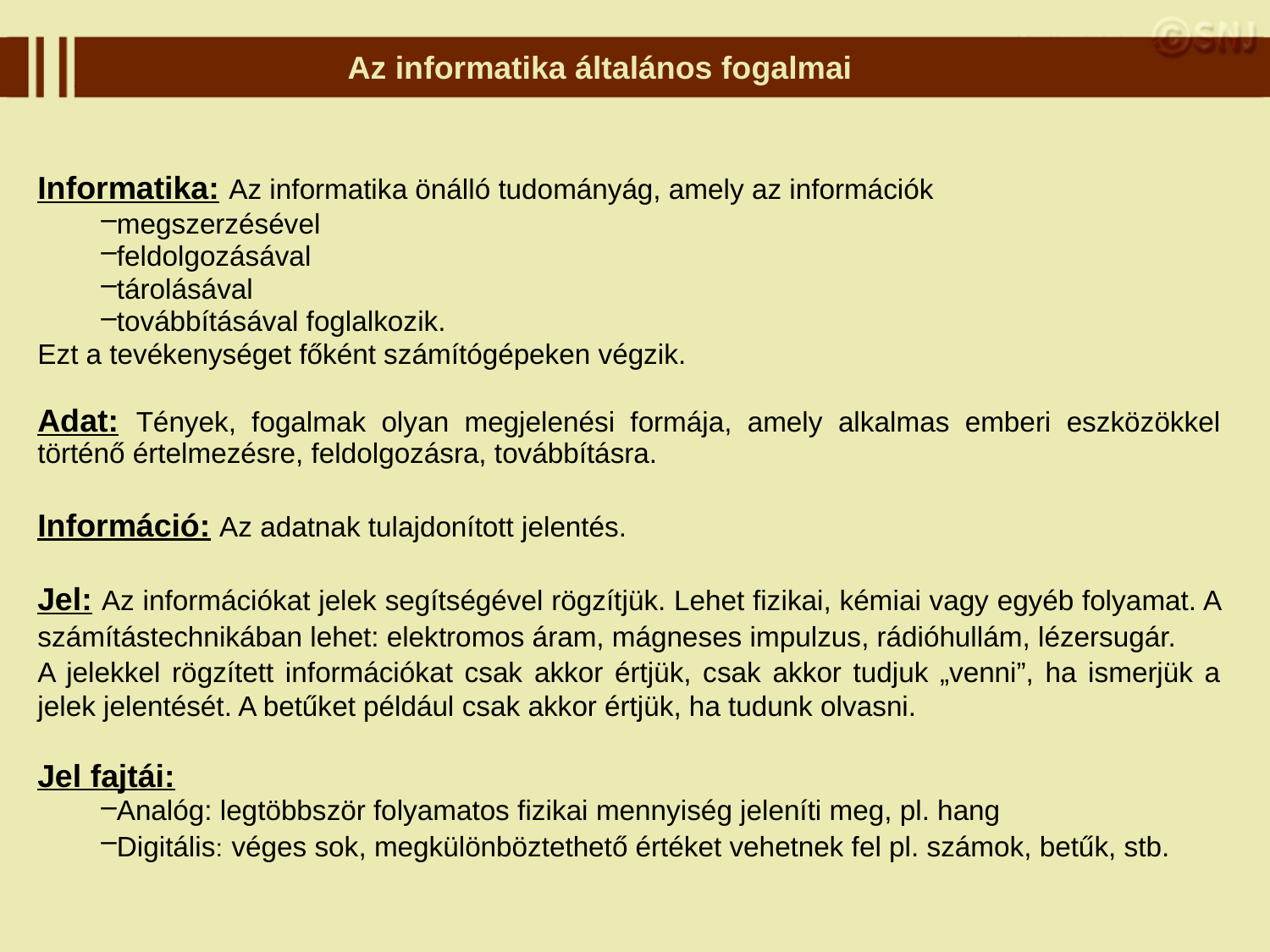

Az informatika általános fogalmai
© SNJ
Informatika: Az informatika önálló tudományág, amely az információk
megszerzésével
feldolgozásával
tárolásával
továbbításával foglalkozik.
Ezt a tevékenységet főként számítógépeken végzik.

Adat: Tények, fogalmak olyan megjelenési formája, amely alkalmas emberi eszközökkel történő értelmezésre, feldolgozásra, továbbításra.

Információ: Az adatnak tulajdonított jelentés.

Jel: Az információkat jelek segítségével rögzítjük. Lehet fizikai, kémiai vagy egyéb folyamat. A számítástechnikában lehet: elektromos áram, mágneses impulzus, rádióhullám, lézersugár.
A jelekkel rögzített információkat csak akkor értjük, csak akkor tudjuk „venni”, ha ismerjük a jelek jelentését. A betűket például csak akkor értjük, ha tudunk olvasni.

Jel fajtái:
Analóg: legtöbbször folyamatos fizikai mennyiség jeleníti meg, pl. hang
Digitális: véges sok, megkülönböztethető értéket vehetnek fel pl. számok, betűk, stb.